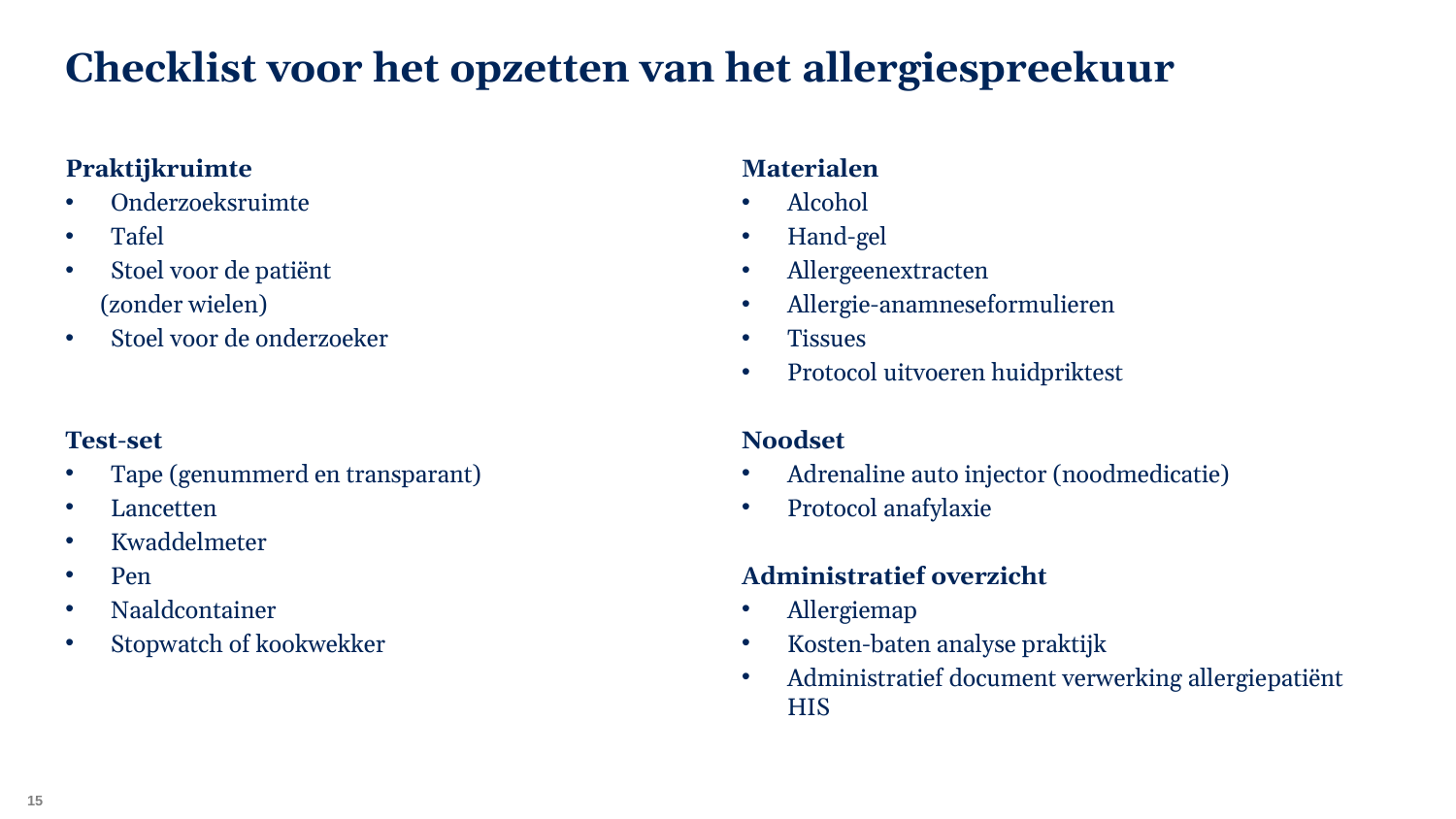

# Checklist voor het opzetten van het allergiespreekuur
Praktijkruimte
Onderzoeksruimte
Tafel
Stoel voor de patiënt
      (zonder wielen)
Stoel voor de onderzoeker

Test-set
Tape (genummerd en transparant)
Lancetten
Kwaddelmeter
Pen
Naaldcontainer
Stopwatch of kookwekker

Materialen
Alcohol
Hand-gel
Allergeenextracten
Allergie-anamneseformulieren
Tissues
Protocol uitvoeren huidpriktest

Noodset
Adrenaline auto injector (noodmedicatie)
Protocol anafylaxie

Administratief overzicht
Allergiemap
Kosten-baten analyse praktijk
Administratief document verwerking allergiepatiënt HIS